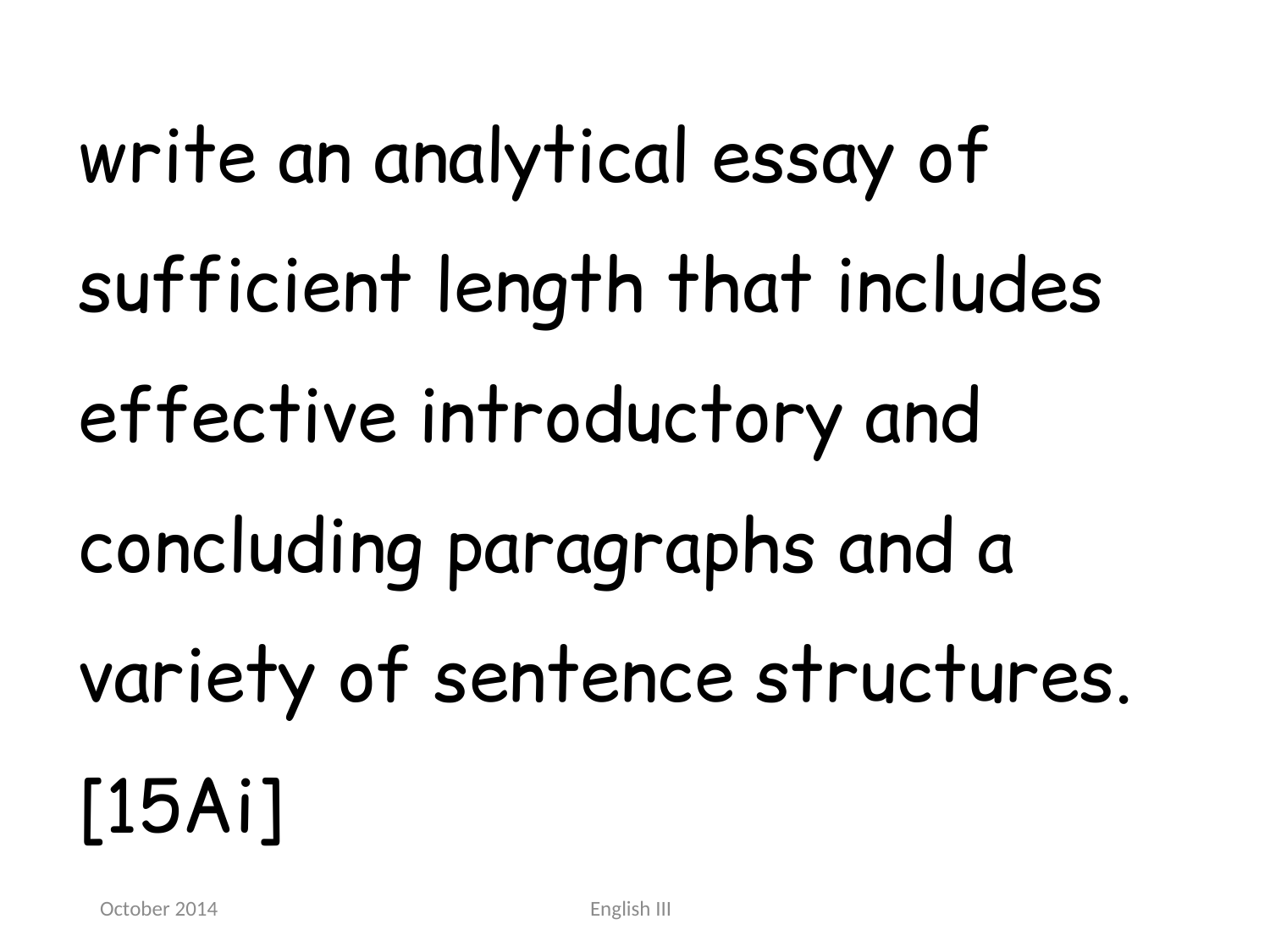

write an analytical essay of sufficient length that includes effective introductory and concluding paragraphs and a variety of sentence structures.[15Ai]
October 2014
English III